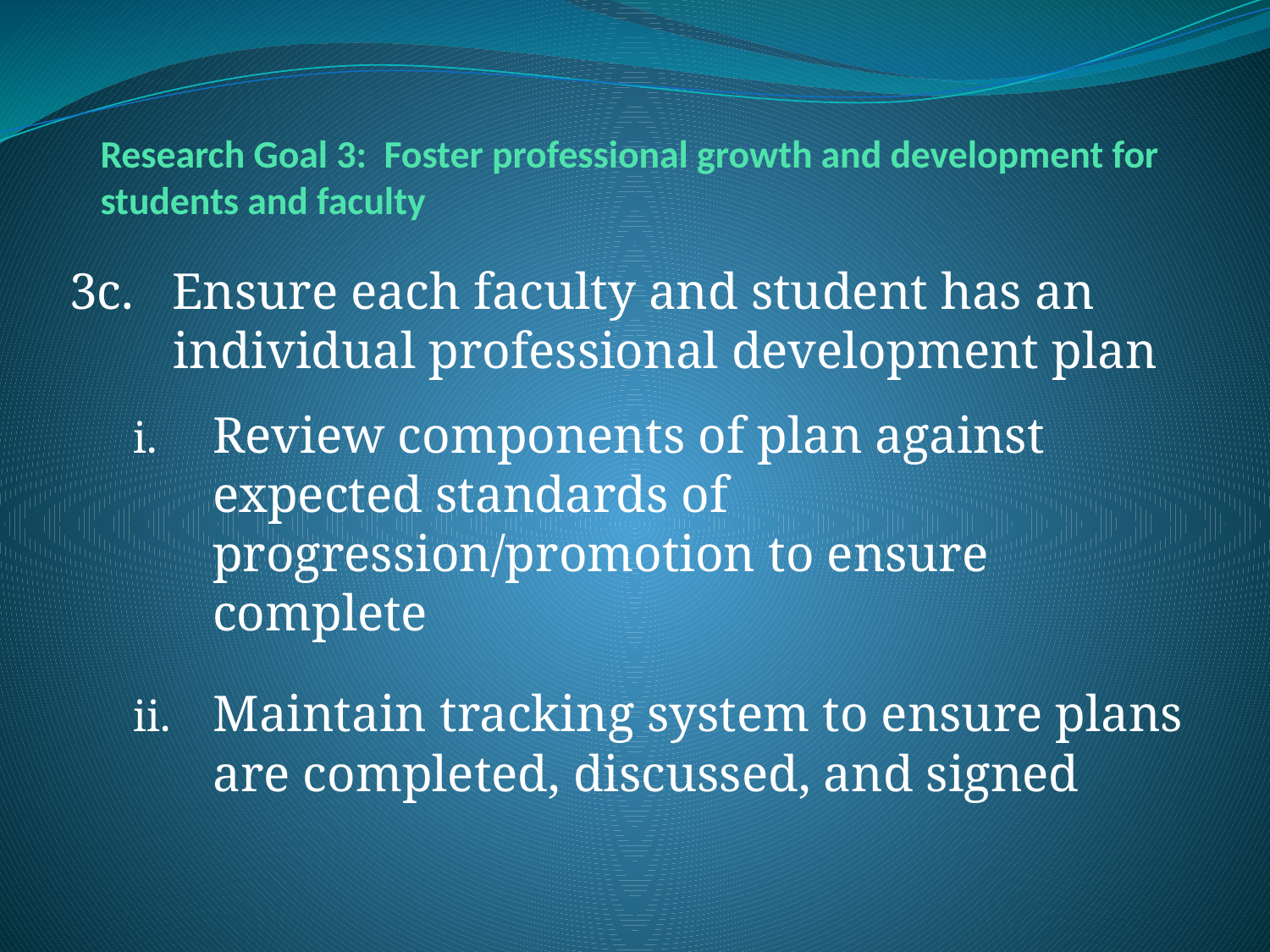

# Research Goal 3:  Foster professional growth and development for students and faculty
3c.   Ensure each faculty and student has an
        individual professional development plan

Review components of plan against expected standards of progression/promotion to ensure complete

Maintain tracking system to ensure plans are completed, discussed, and signed